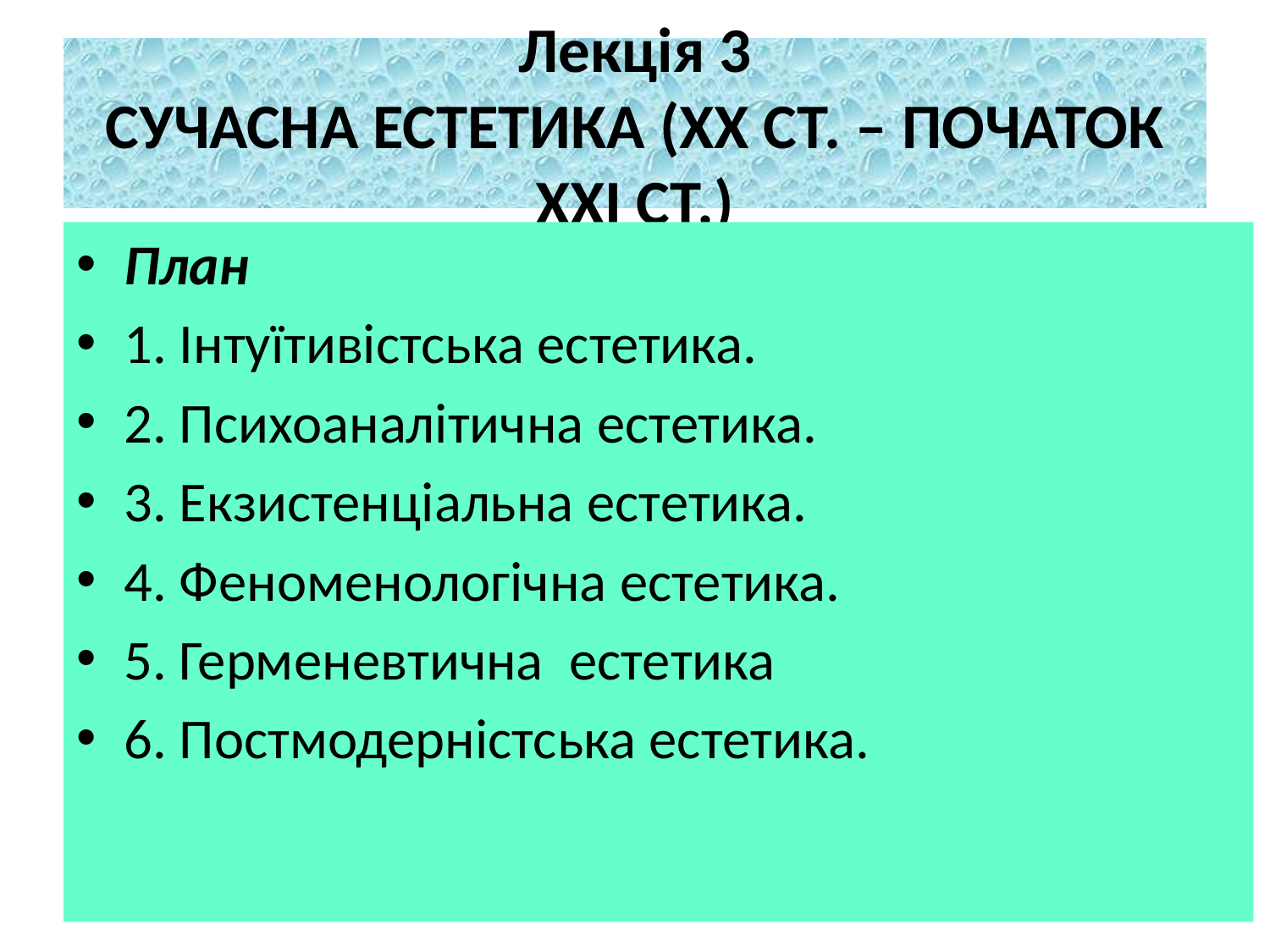

# Лекція 3 СУЧАСНА ЕСТЕТИКА (XX СТ. – ПОЧАТОК XXI СТ.)
План
1. Інтуїтивістська естетика.
2. Психоаналітична естетика.
3. Екзистенціальна естетика.
4. Феноменологічна естетика.
5. Герменевтична  естетика
6. Постмодерністська естетика.